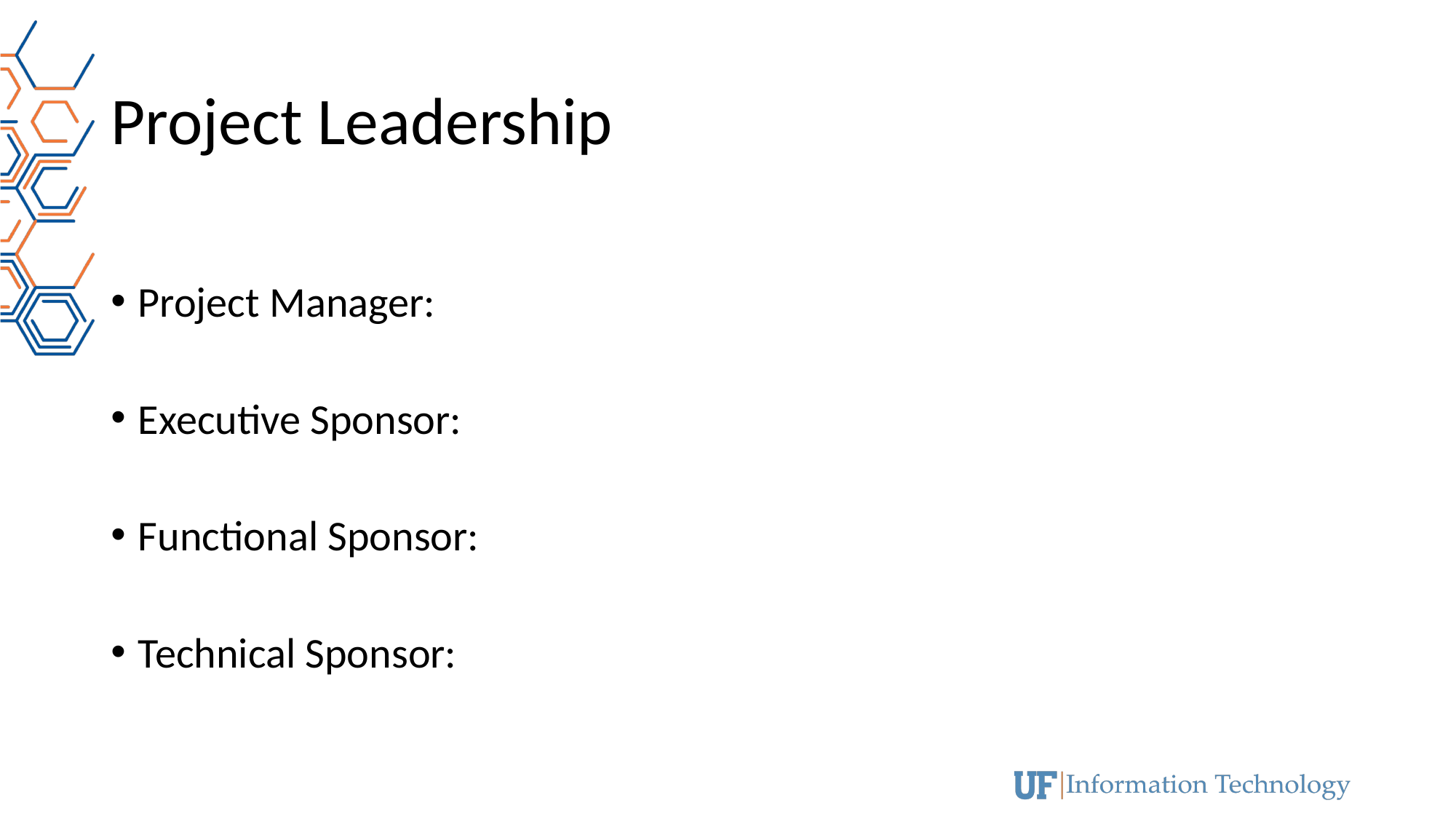

# Project Leadership
Project Manager:
Executive Sponsor:
Functional Sponsor:
Technical Sponsor: